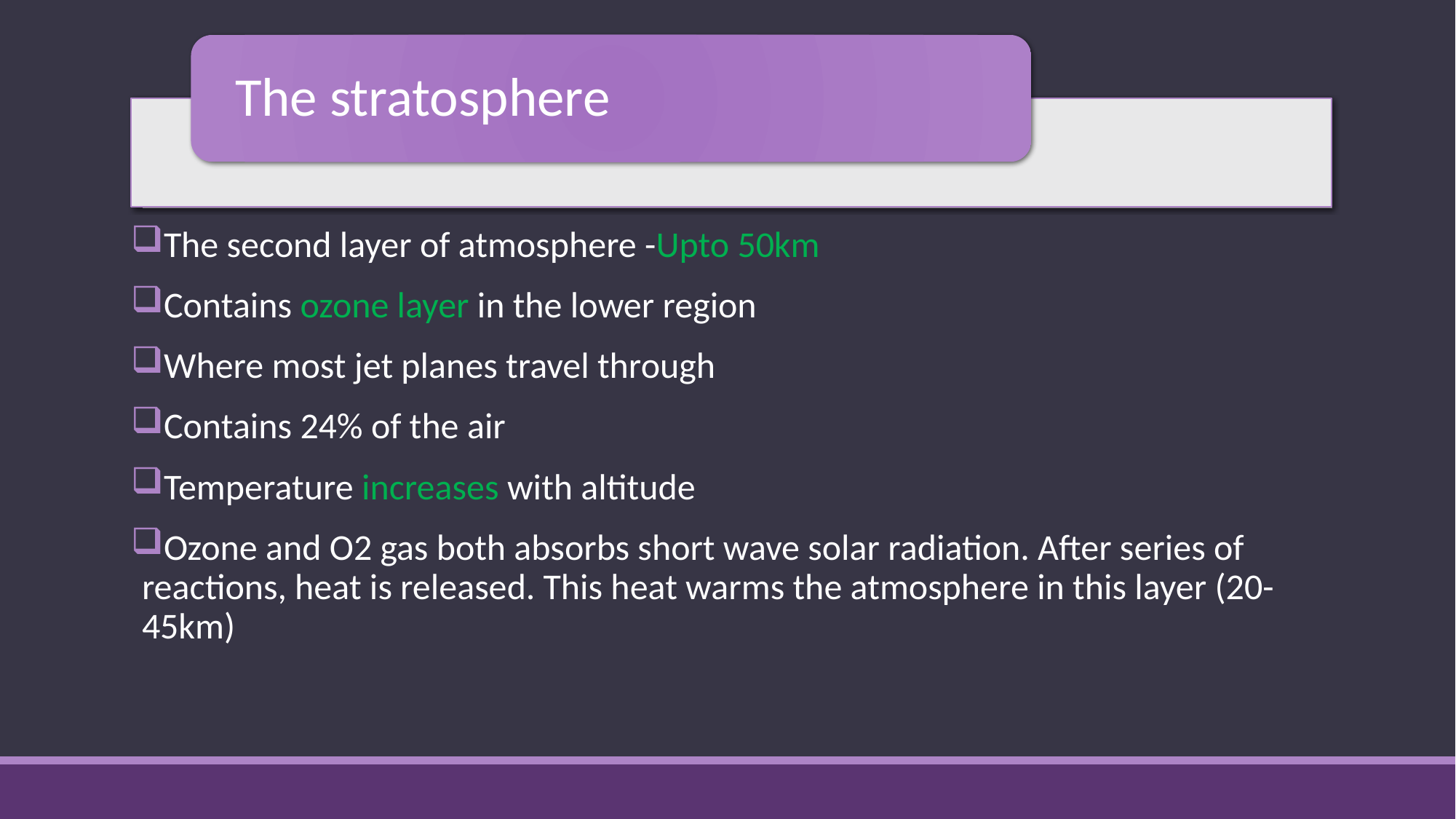

The stratosphere
The second layer of atmosphere -Upto 50km
Contains ozone layer in the lower region
Where most jet planes travel through
Contains 24% of the air
Temperature increases with altitude
Ozone and O2 gas both absorbs short wave solar radiation. After series of reactions, heat is released. This heat warms the atmosphere in this layer (20-45km)